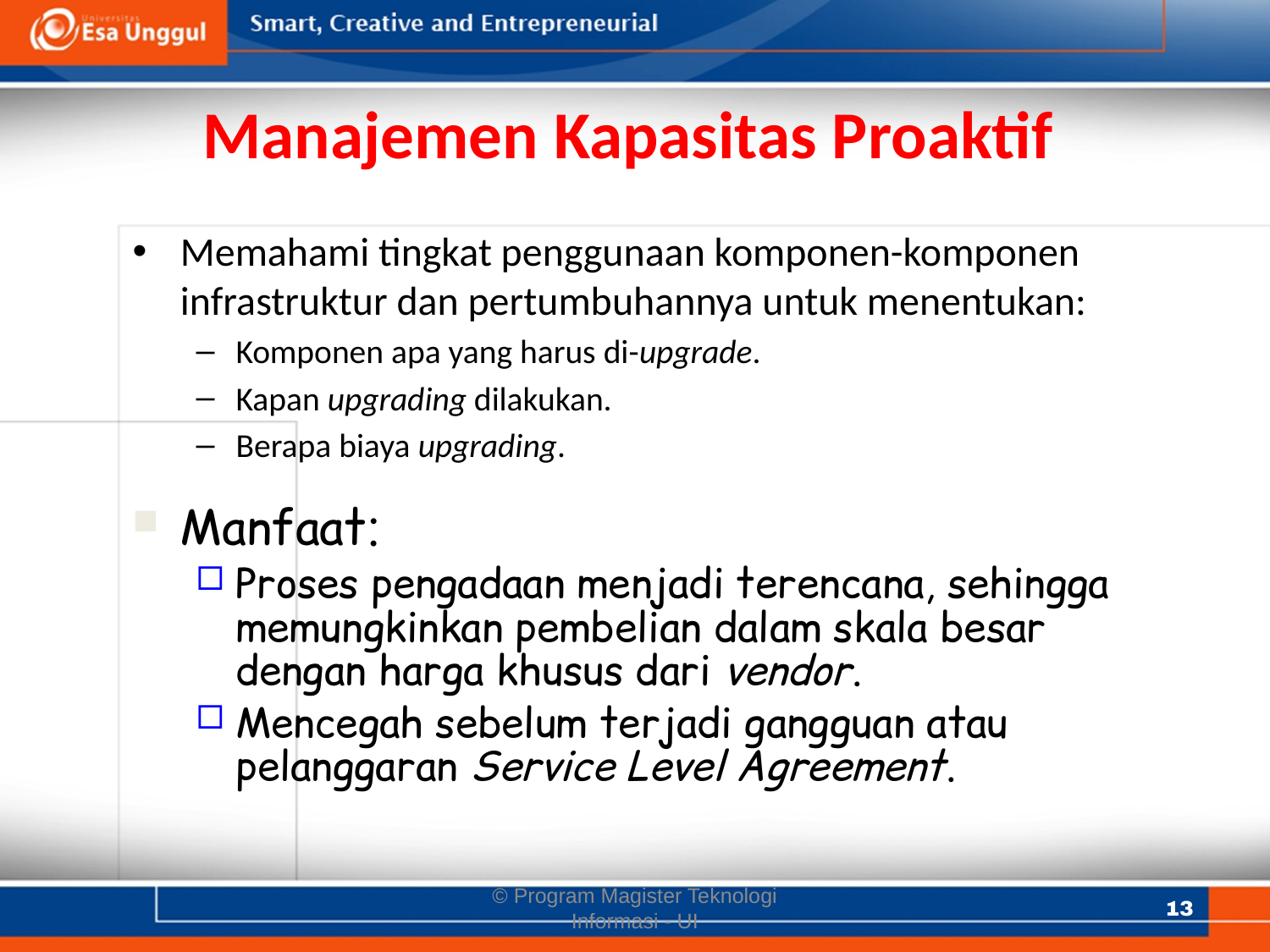

# Manajemen Kapasitas Proaktif
Memahami tingkat penggunaan komponen-komponen infrastruktur dan pertumbuhannya untuk menentukan:
Komponen apa yang harus di-upgrade.
Kapan upgrading dilakukan.
Berapa biaya upgrading.
Manfaat:
Proses pengadaan menjadi terencana, sehingga memungkinkan pembelian dalam skala besar dengan harga khusus dari vendor.
Mencegah sebelum terjadi gangguan atau pelanggaran Service Level Agreement.
© Program Magister Teknologi Informasi - UI
13